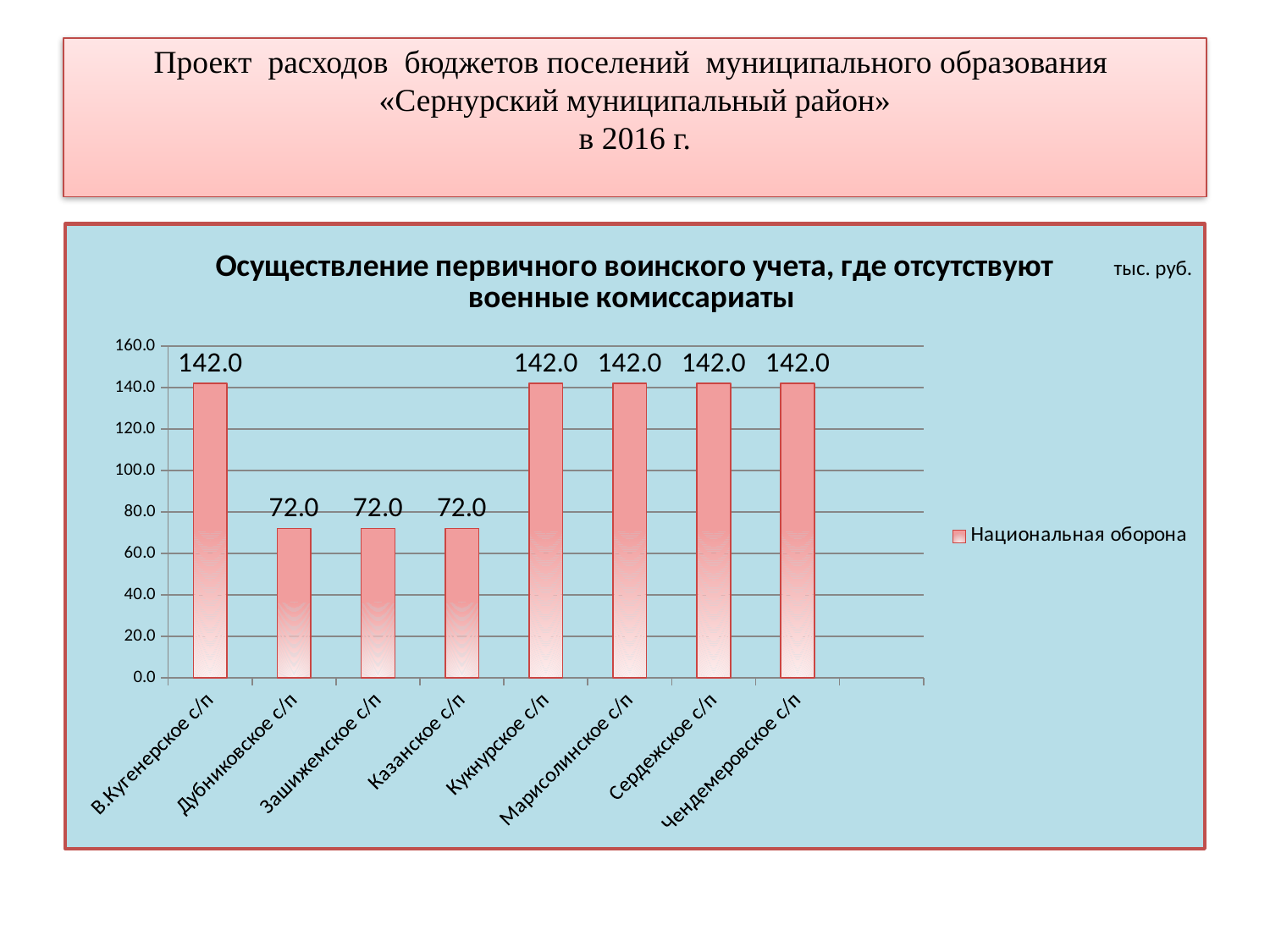

# Проект  расходов  бюджетов поселений  муниципального образования «Сернурский муниципальный район» в 2016 г.

### Chart: Осуществление первичного воинского учета, где отсутствуют военные комиссариаты

| Category | Национальная оборона |
|---|---|
| В.Кугенерское с/п | 142.0 |
| Дубниковское с/п | 72.0 |
| Зашижемское с/п | 72.0 |
| Казанское с/п | 72.0 |
| Кукнурское с/п | 142.0 |
| Марисолинское с/п | 142.0 |
| Сердежское с/п | 142.0 |
| Чендемеровское с/п | 142.0 |
тыс. руб.